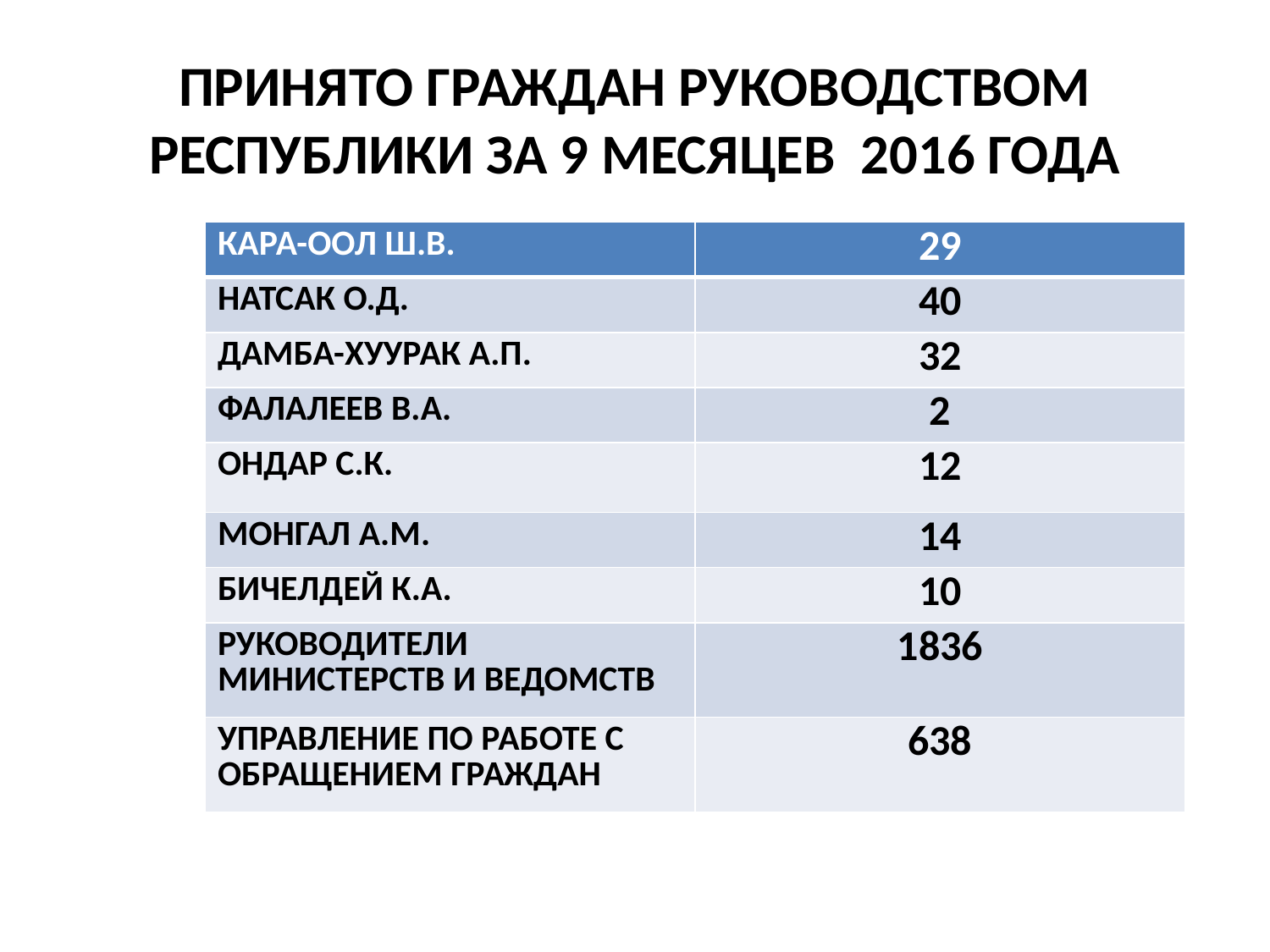

# ПРИНЯТО ГРАЖДАН РУКОВОДСТВОМ РЕСПУБЛИКИ ЗА 9 МЕСЯЦЕВ  2016 ГОДА
| КАРА-ООЛ Ш.В. | 29 |
| --- | --- |
| НАТСАК О.Д. | 40 |
| ДАМБА-ХУУРАК А.П. | 32 |
| ФАЛАЛЕЕВ В.А. | 2 |
| ОНДАР С.К. | 12 |
| МОНГАЛ А.М. | 14 |
| БИЧЕЛДЕЙ К.А. | 10 |
| РУКОВОДИТЕЛИ МИНИСТЕРСТВ И ВЕДОМСТВ | 1836 |
| УПРАВЛЕНИЕ ПО РАБОТЕ С ОБРАЩЕНИЕМ ГРАЖДАН | 638 |